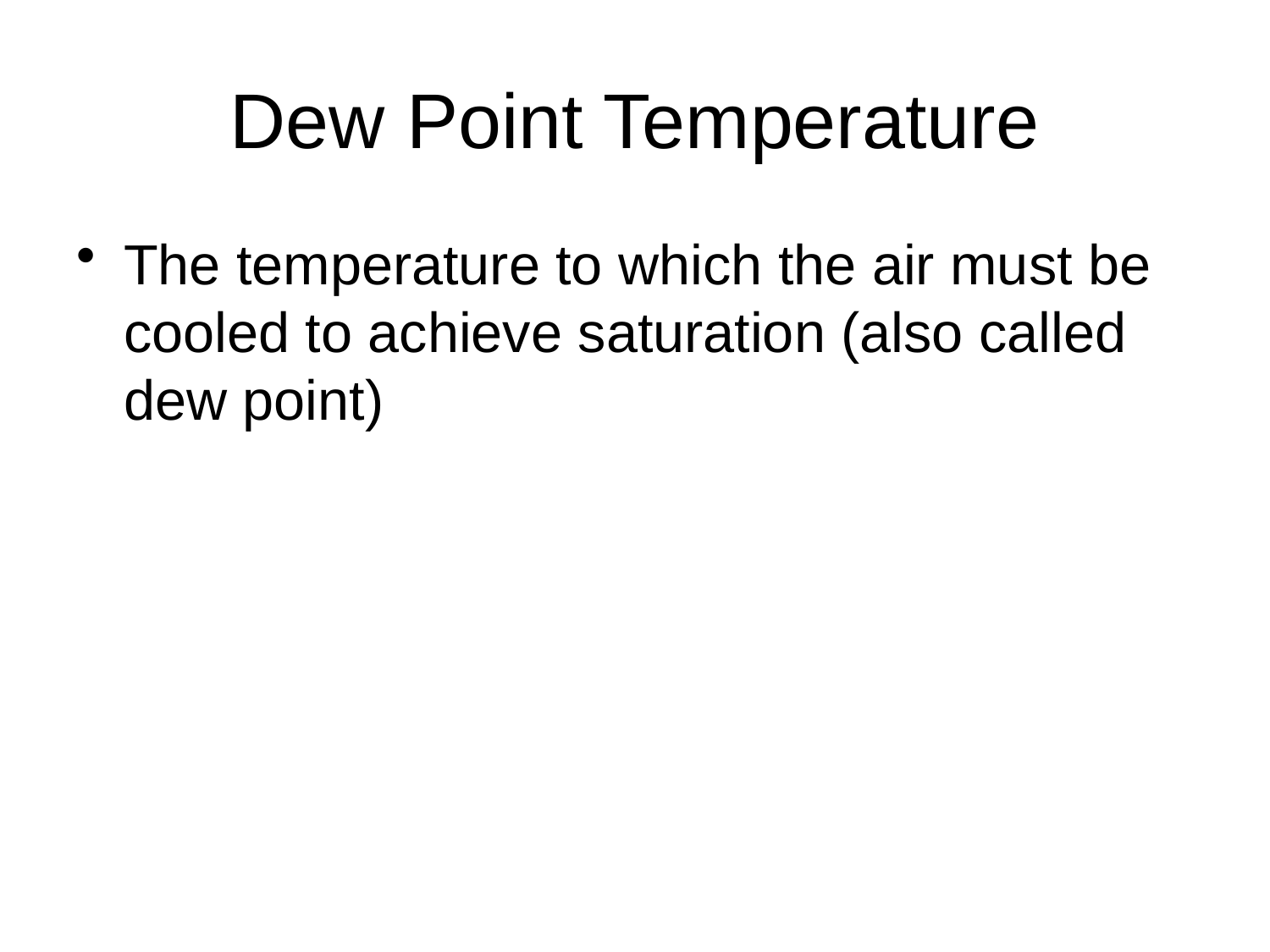

# Dew Point Temperature
The temperature to which the air must be cooled to achieve saturation (also called dew point)